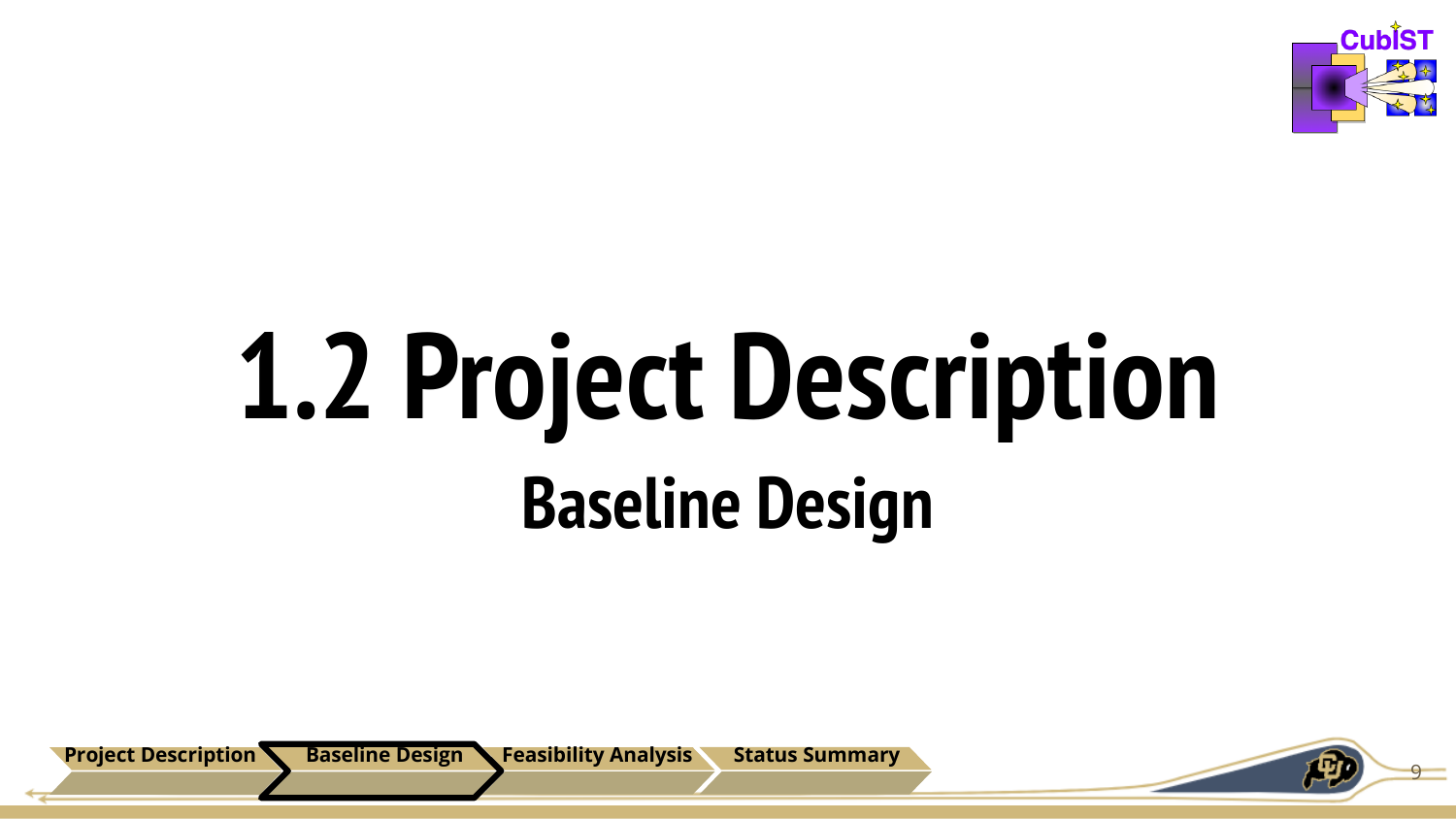

# 1.2 Project Description
Baseline Design
Project Description
Baseline Design
Feasibility Analysis
Status Summary
9